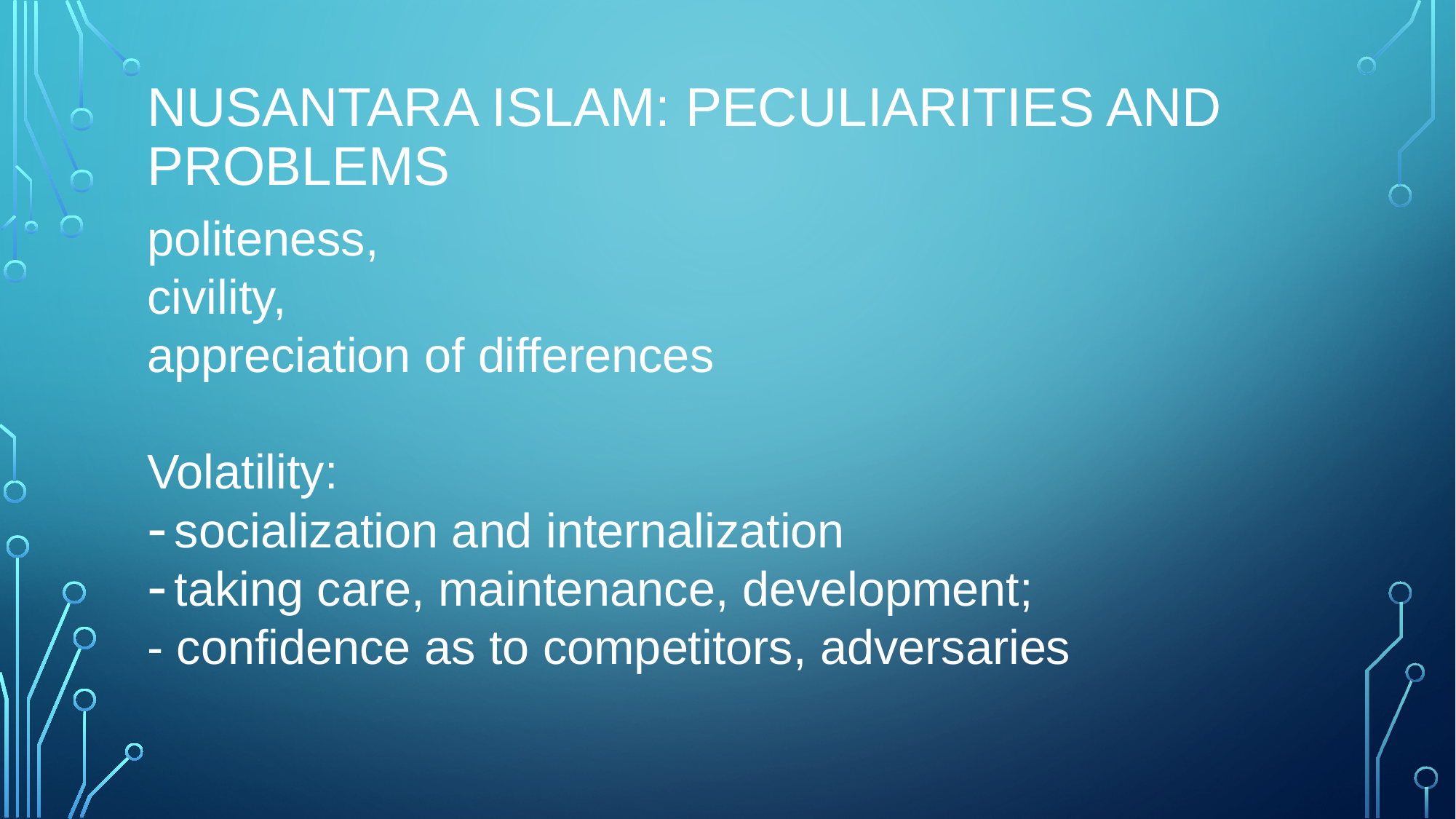

# Nusantara Islam: peculiarities and Problems
politeness,
civility,
appreciation of differences

Volatility:
socialization and internalization
taking care, maintenance, development;
- confidence as to competitors, adversaries